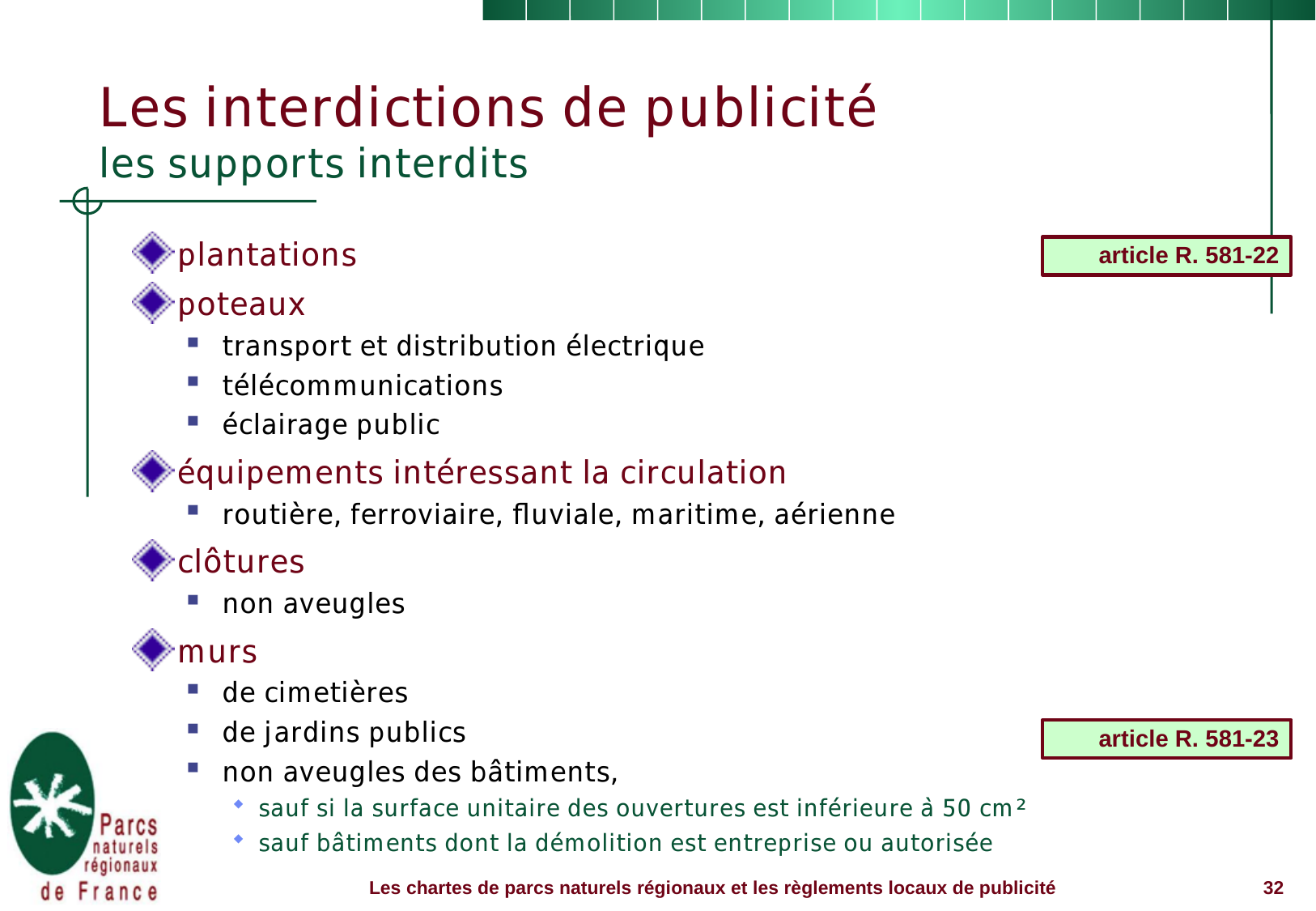

# Les interdictions de publicité les supports interdits
plantations
poteaux
transport et distribution électrique
télécommunications
éclairage public
équipements intéressant la circulation
routière, ferroviaire, fluviale, maritime, aérienne
clôtures
non aveugles
murs
de cimetières
de jardins publics
non aveugles des bâtiments,
sauf si la surface unitaire des ouvertures est inférieure à 50 cm²
sauf bâtiments dont la démolition est entreprise ou autorisée
article R. 581-22
article R. 581-23